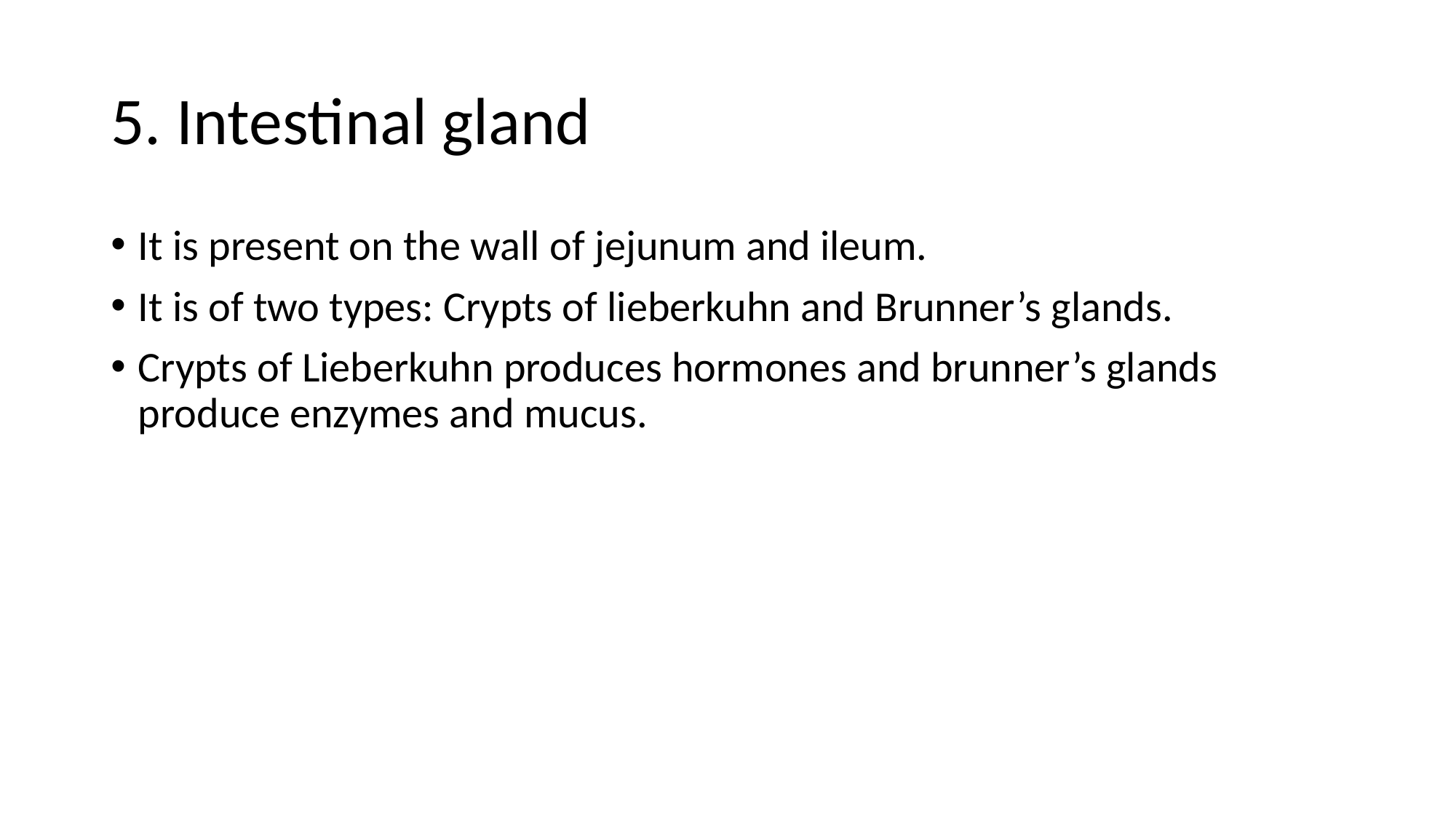

# 5. Intestinal gland
It is present on the wall of jejunum and ileum.
It is of two types: Crypts of lieberkuhn and Brunner’s glands.
Crypts of Lieberkuhn produces hormones and brunner’s glands produce enzymes and mucus.